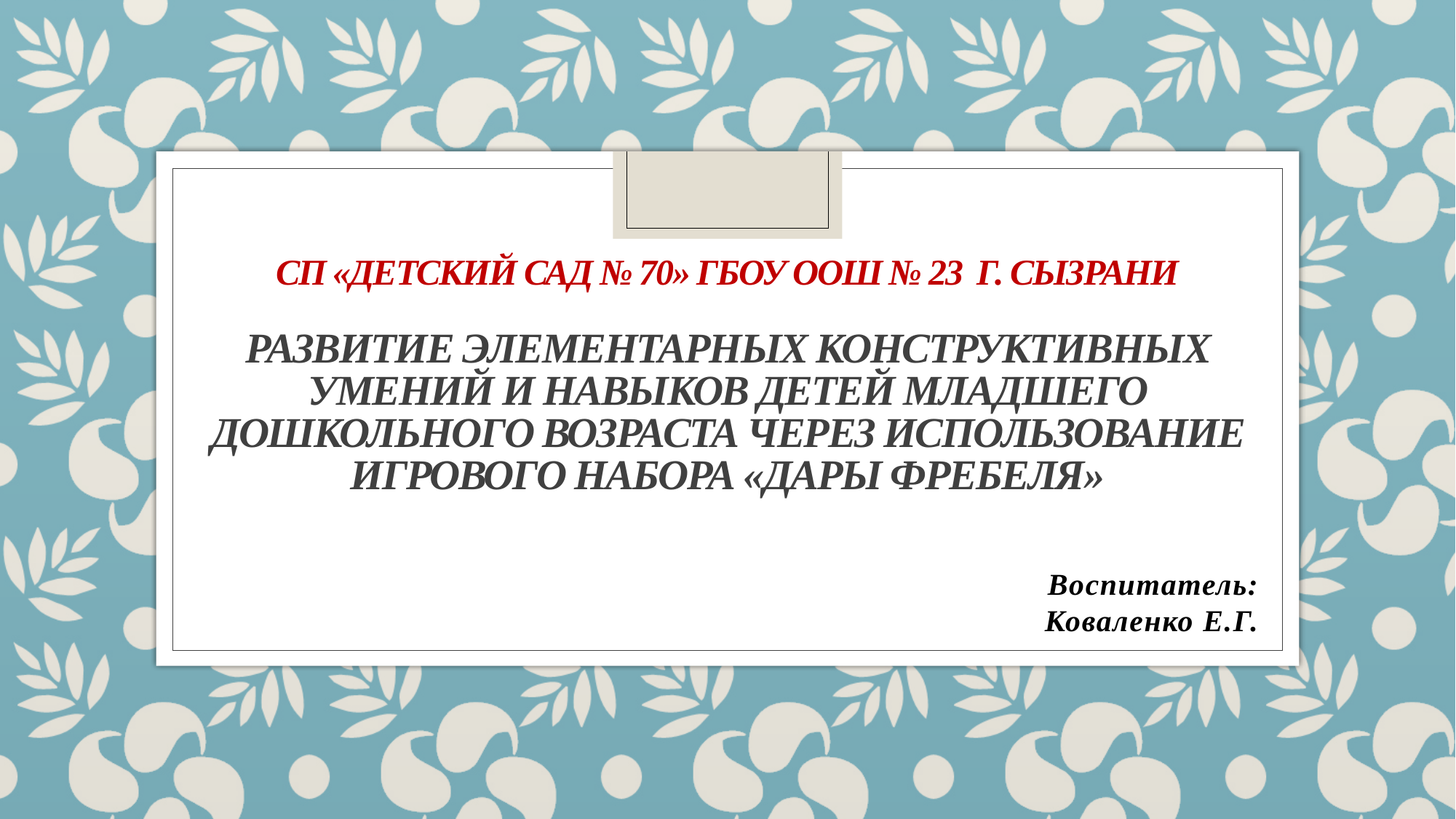

# СП «Детский сад № 70» ГБОУ ООШ № 23  г. Сызрани Развитие элементарных конструктивных умений и навыков детей младшего дошкольного возраста через использование игрового набора «Дары Фребеля»
Воспитатель:
Коваленко Е.Г.